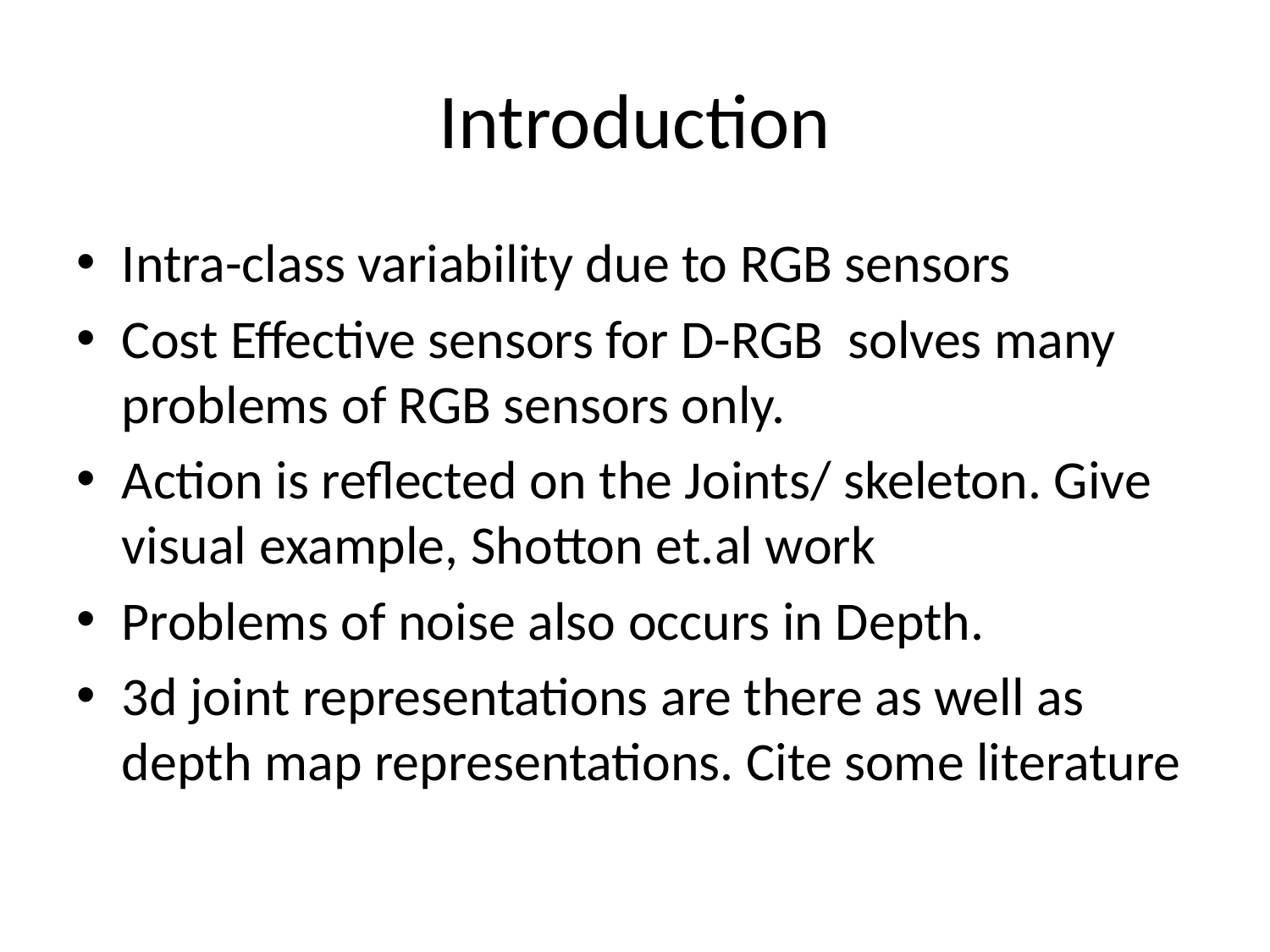

# Introduction
Intra-class variability due to RGB sensors
Cost Effective sensors for D-RGB  solves many problems of RGB sensors only.
Action is reflected on the Joints/ skeleton. Give visual example, Shotton et.al work
Problems of noise also occurs in Depth.
3d joint representations are there as well as depth map representations. Cite some literature